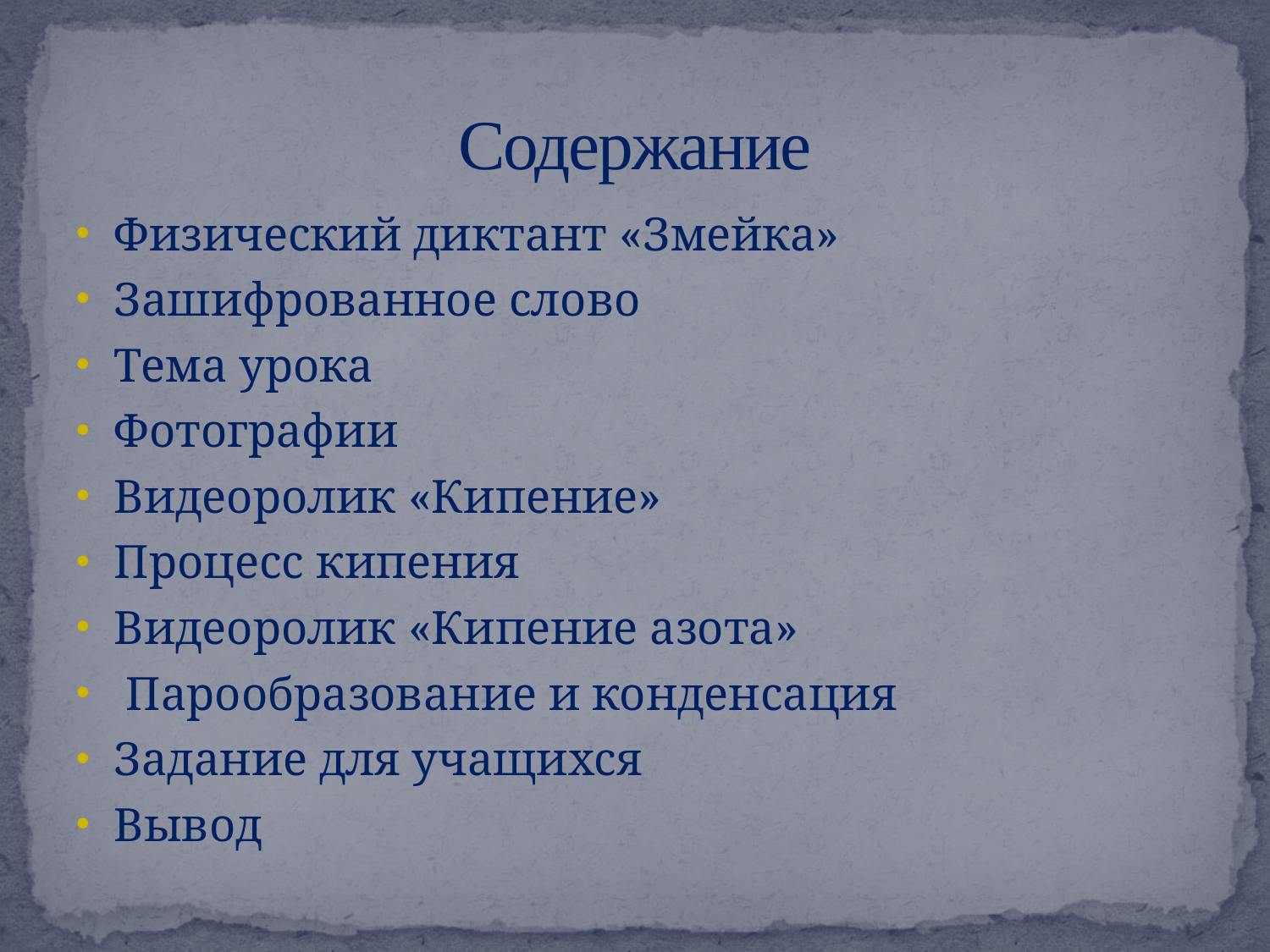

# Содержание
Физический диктант «Змейка»
Зашифрованное слово
Тема урока
Фотографии
Видеоролик «Кипение»
Процесс кипения
Видеоролик «Кипение азота»
 Парообразование и конденсация
Задание для учащихся
Вывод